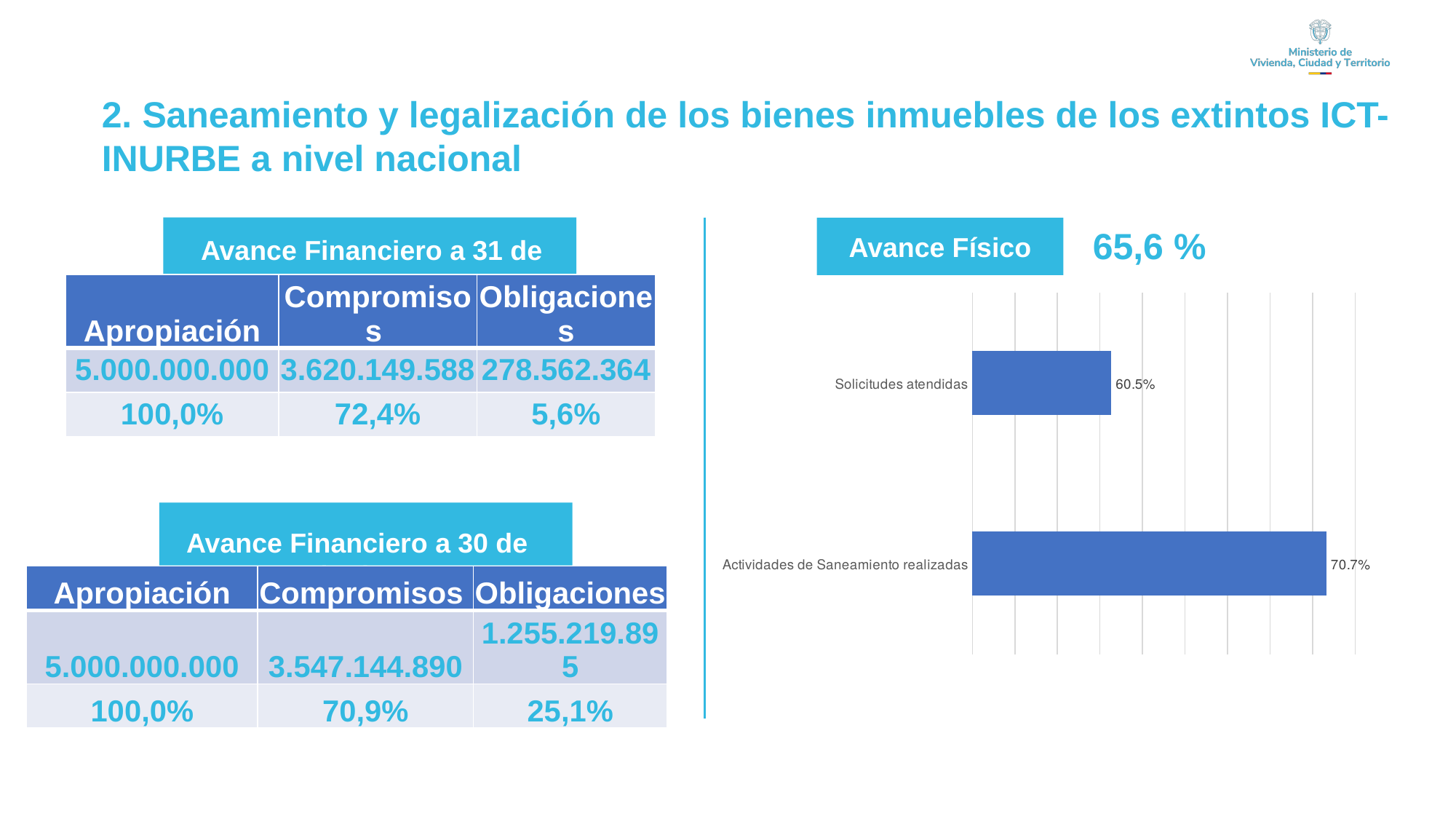

2. Saneamiento y legalización de los bienes inmuebles de los extintos ICT-INURBE a nivel nacional

65,6 %
Avance Físico
Avance Financiero a 31 de marzo
| Apropiación | Compromisos | Obligaciones |
| --- | --- | --- |
| 5.000.000.000 | 3.620.149.588 | 278.562.364 |
| 100,0% | 72,4% | 5,6% |

### Chart

| Category |  |
|---|---|
| Actividades de Saneamiento realizadas | 0.7065714285714285 |
| Solicitudes atendidas | 0.6054285714285714 |
|  |  |  |
| --- | --- | --- |

Avance Financiero a 30 de junio
| Apropiación | Compromisos | Obligaciones |
| --- | --- | --- |
| 5.000.000.000 | 3.547.144.890 | 1.255.219.895 |
| 100,0% | 70,9% | 25,1% |